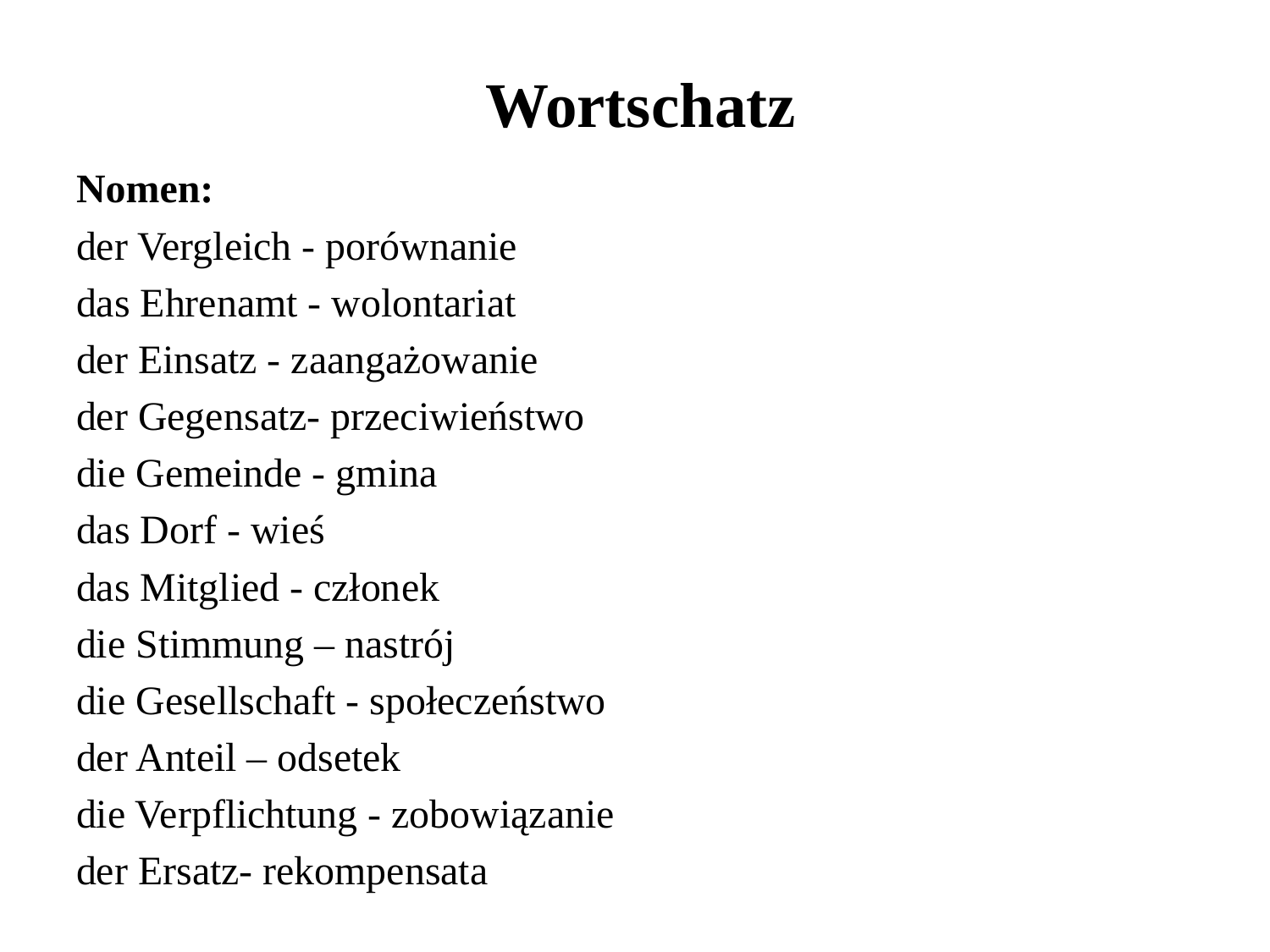

# Wortschatz
Nomen:
der Vergleich - porównanie
das Ehrenamt - wolontariat
der Einsatz - zaangażowanie
der Gegensatz- przeciwieństwo
die Gemeinde - gmina
das Dorf - wieś
das Mitglied - członek
die Stimmung – nastrój
die Gesellschaft - społeczeństwo
der Anteil – odsetek
die Verpflichtung - zobowiązanie
der Ersatz- rekompensata